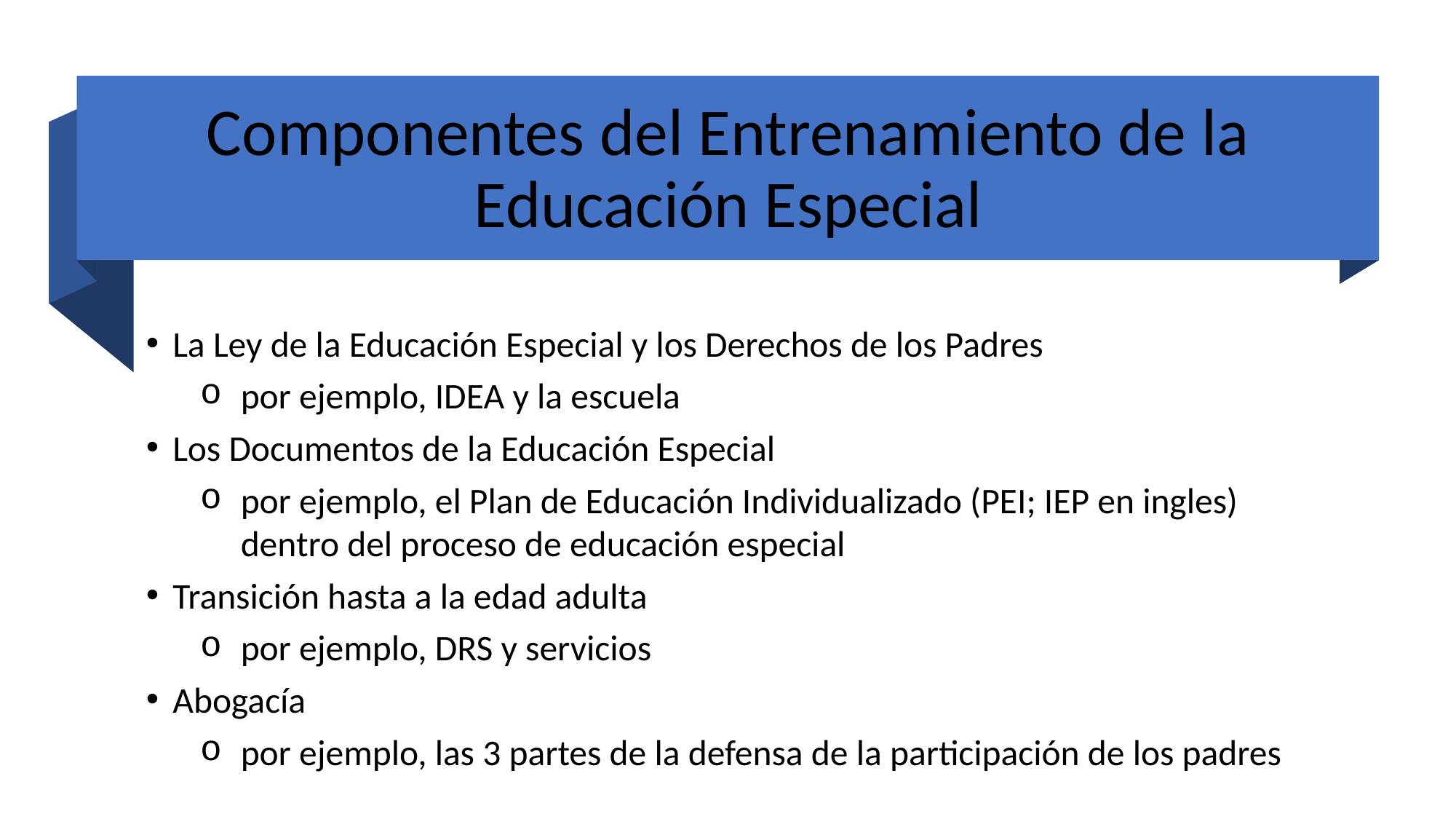

# Componentes del Entrenamiento de la Educación Especial
La Ley de la Educación Especial y los Derechos de los Padres
por ejemplo, IDEA y la escuela
Los Documentos de la Educación Especial
por ejemplo, el Plan de Educación Individualizado (PEI; IEP en ingles) dentro del proceso de educación especial
Transición hasta a la edad adulta
por ejemplo, DRS y servicios
Abogacía
por ejemplo, las 3 partes de la defensa de la participación de los padres